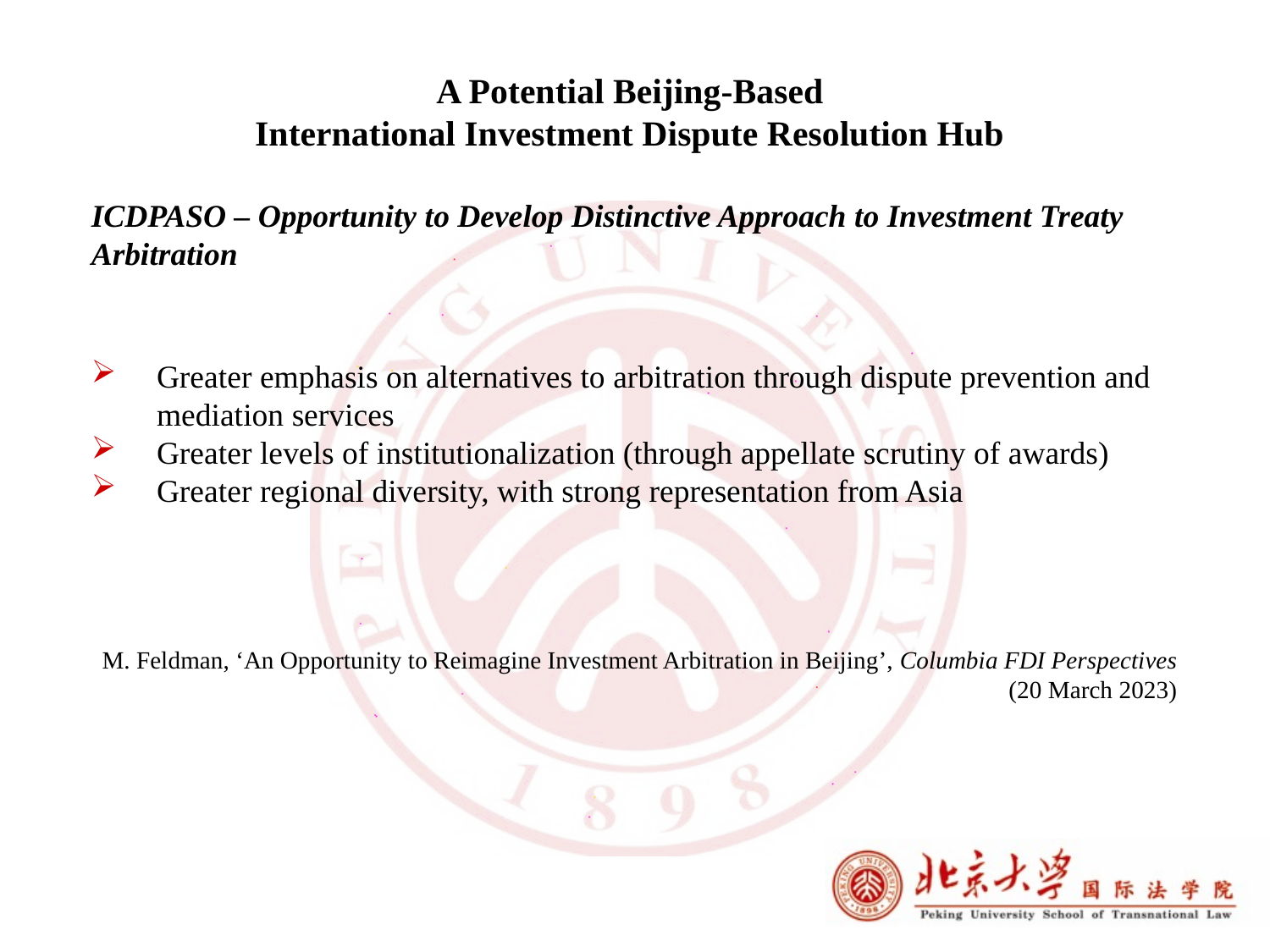

A Potential Beijing-Based
International Investment Dispute Resolution Hub

ICDPASO – Opportunity to Develop Distinctive Approach to Investment Treaty Arbitration

Greater emphasis on alternatives to arbitration through dispute prevention and mediation services
Greater levels of institutionalization (through appellate scrutiny of awards)
Greater regional diversity, with strong representation from Asia

M. Feldman, ‘An Opportunity to Reimagine Investment Arbitration in Beijing’, Columbia FDI Perspectives (20 March 2023)